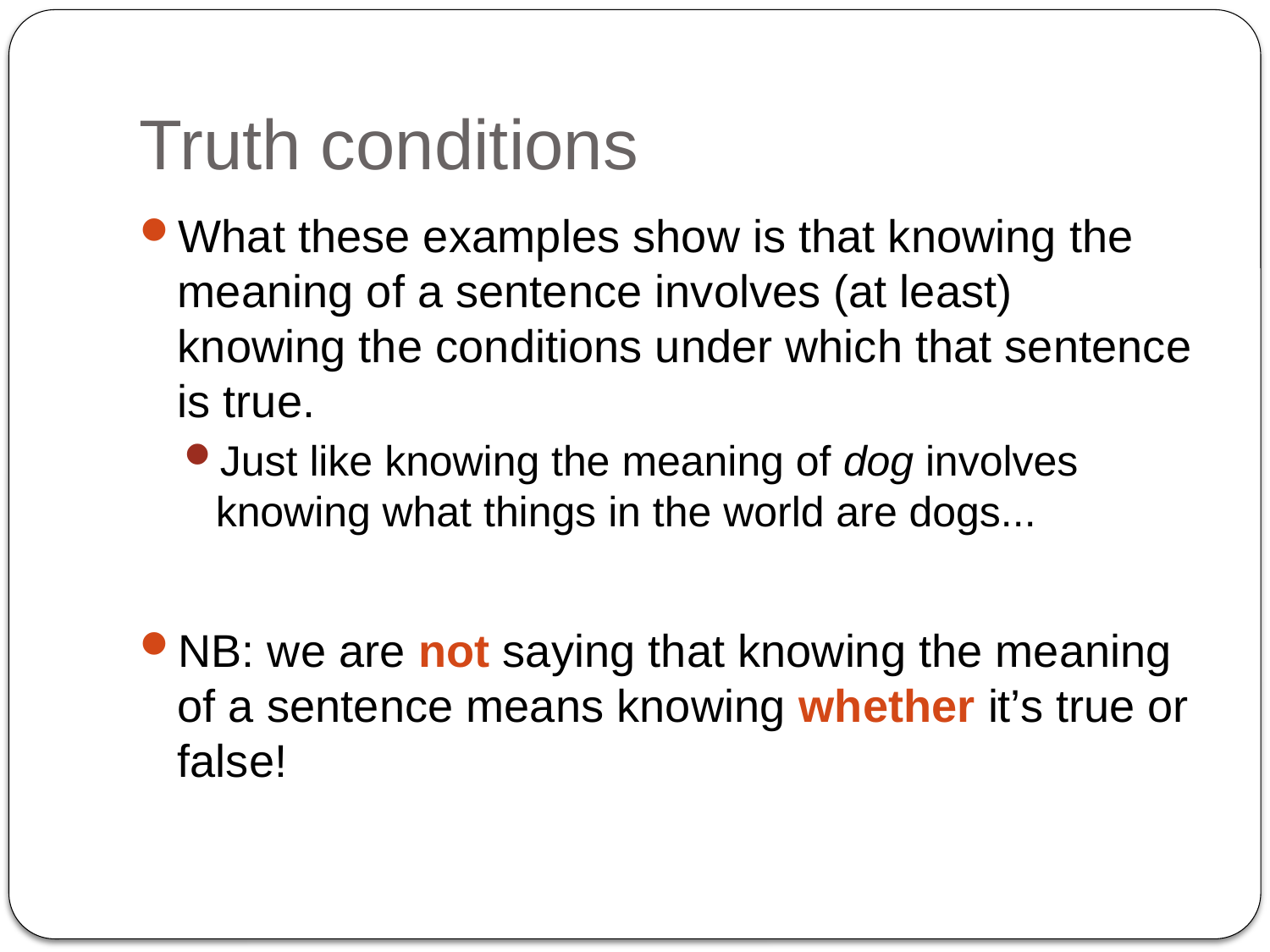

# Truth conditions
What these examples show is that knowing the meaning of a sentence involves (at least) knowing the conditions under which that sentence is true.
Just like knowing the meaning of dog involves knowing what things in the world are dogs...

NB: we are not saying that knowing the meaning of a sentence means knowing whether it’s true or false!